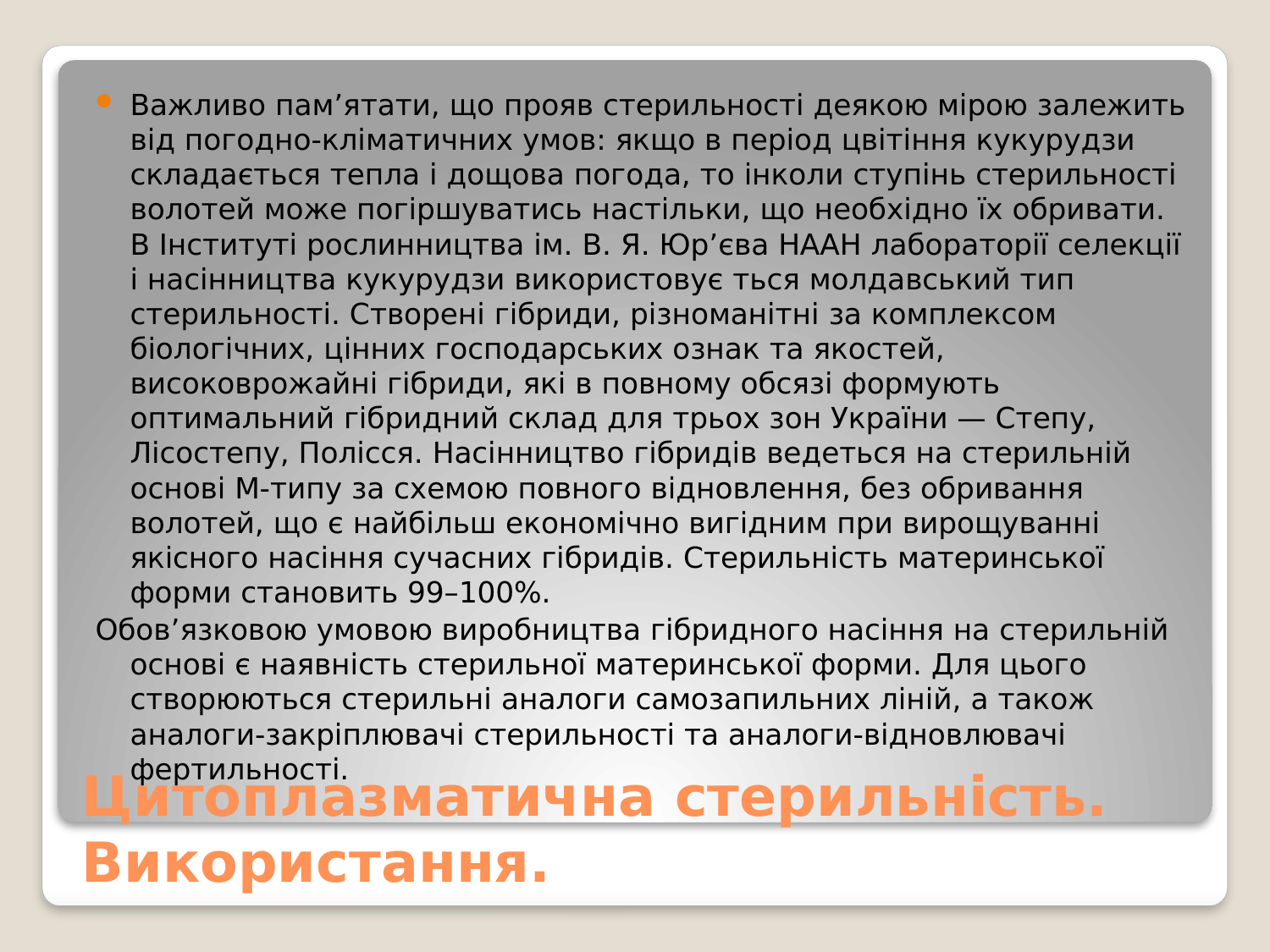

Важливо пам’ятати, що прояв стерильності деякою мірою залежить від погодно-кліматичних умов: якщо в період цвітіння кукурудзи складається тепла і дощова погода, то інколи ступінь стерильності волотей може погіршуватись настільки, що необхідно їх обривати. В Інституті рослинництва ім. В. Я. Юр’єва НААН лабораторії селекції і насінництва кукурудзи використовує ться молдавський тип стерильності. Створені гібриди, різноманітні за комплексом біологічних, цінних господарських ознак та якостей, високоврожайні гібриди, які в повному обсязі формують оптимальний гібридний склад для трьох зон України — Степу, Лісостепу, Полісся. Насінництво гібридів ведеться на стерильній основі М-типу за схемою повного відновлення, без обривання волотей, що є найбільш економічно вигідним при вирощуванні якісного насіння сучасних гібридів. Стерильність материнської форми становить 99–100%.
Обов’язковою умовою виробництва гібридного насіння на стерильній основі є наявність стерильної материнської форми. Для цього створюю­ться стерильні аналоги самозапильних ліній, а також аналоги-закріплювачі стерильності та аналоги-відновлювачі фертильності.

# Цитоплазматична стерильність. Використання.